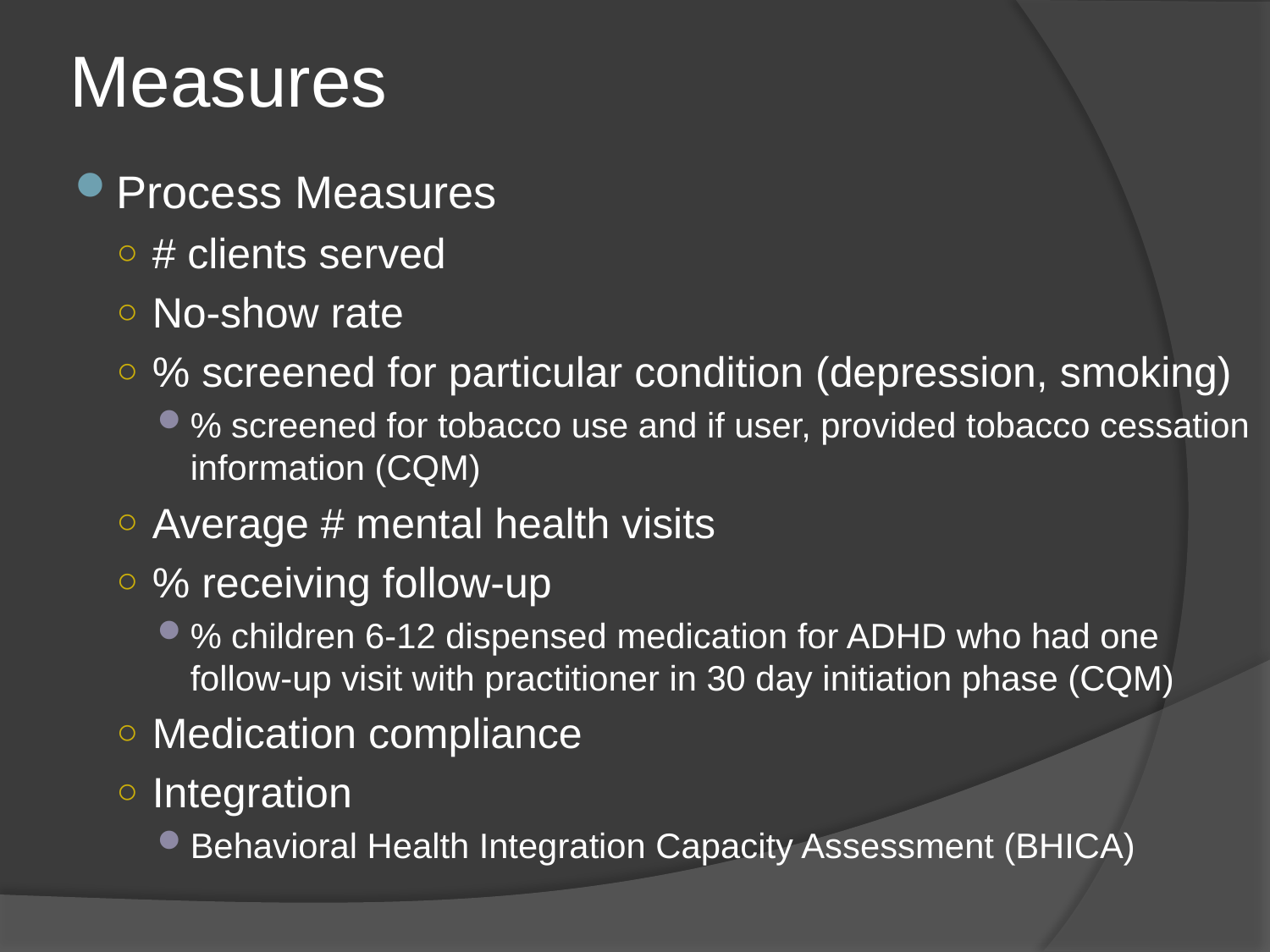

# Measures
Process Measures
# clients served
No-show rate
% screened for particular condition (depression, smoking)
% screened for tobacco use and if user, provided tobacco cessation information (CQM)
Average # mental health visits
% receiving follow-up
% children 6-12 dispensed medication for ADHD who had one follow-up visit with practitioner in 30 day initiation phase (CQM)
Medication compliance
Integration
Behavioral Health Integration Capacity Assessment (BHICA)